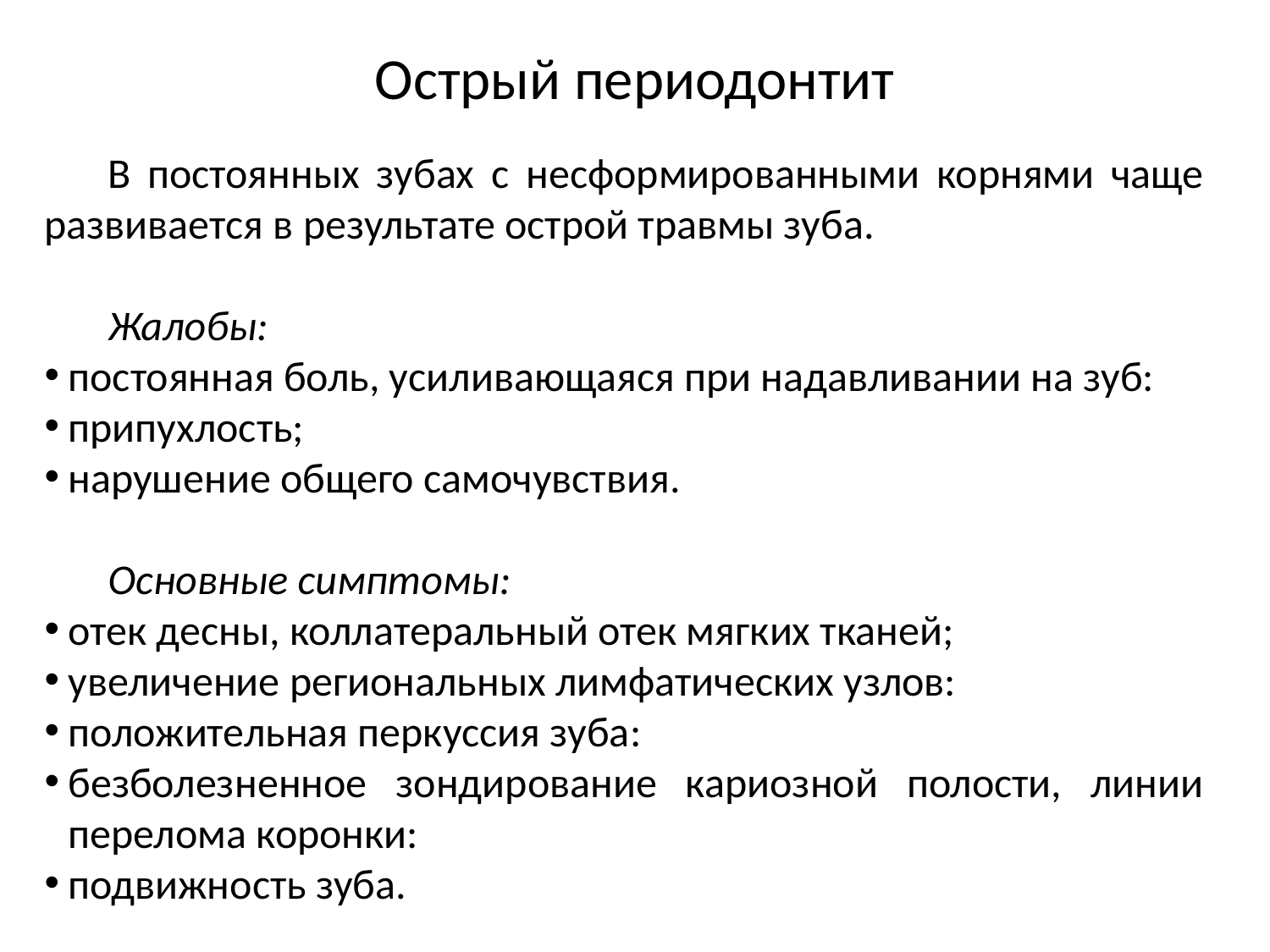

# Острый периодонтит
В постоянных зубах с несформированными корнями чаще развивается в результате острой травмы зуба.

Жалобы:
постоянная боль, усиливающаяся при надавливании на зуб:
припухлость;
нарушение общего самочувствия.

Основные симптомы:
отек десны, коллатеральный отек мягких тканей;
увеличение региональных лимфатических узлов:
положительная перкуссия зуба:
безболезненное зондирование кариозной полости, линии перелома коронки:
подвижность зуба.